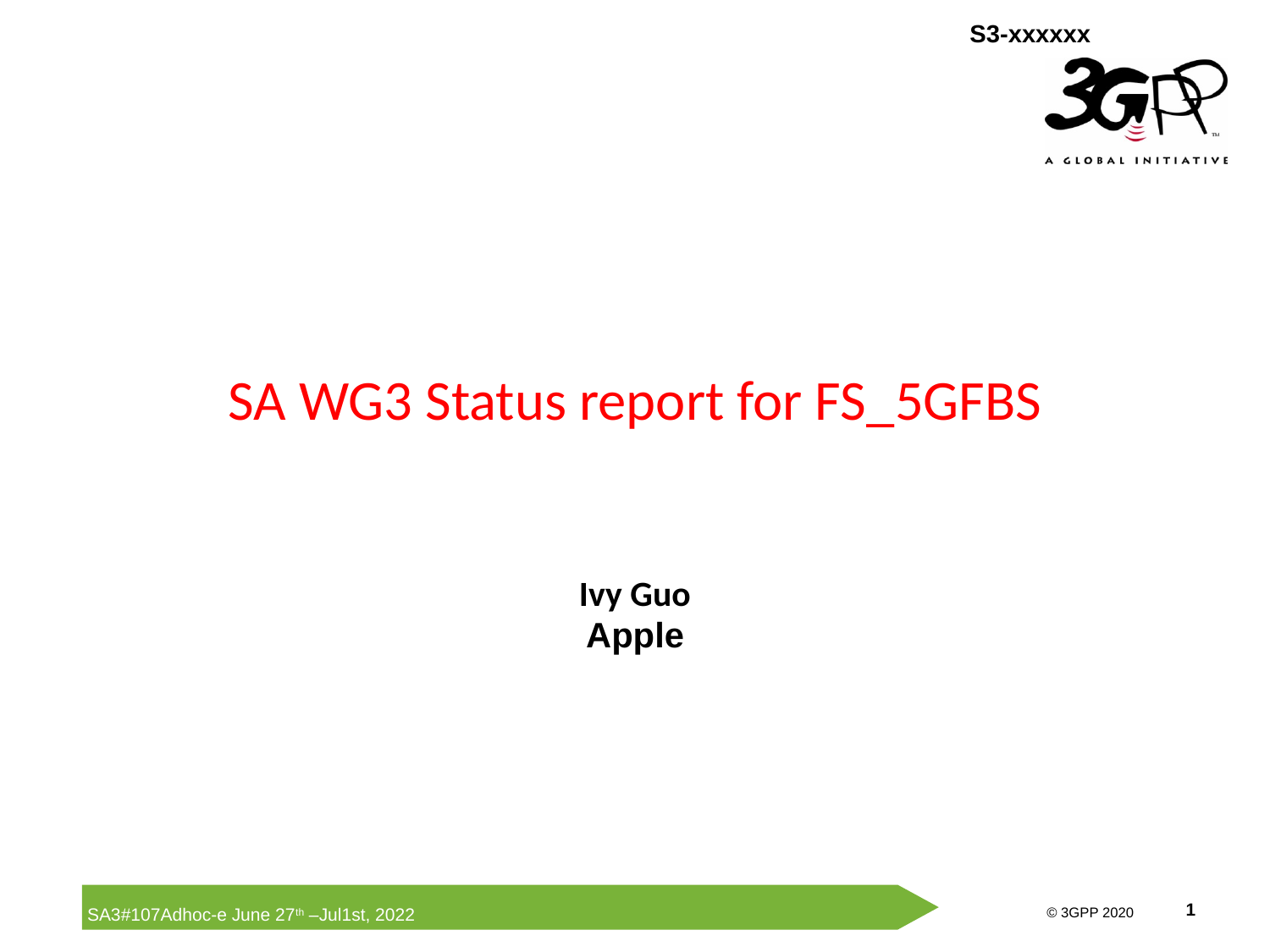

# SA WG3 Status report for FS_5GFBS
Ivy Guo
Apple